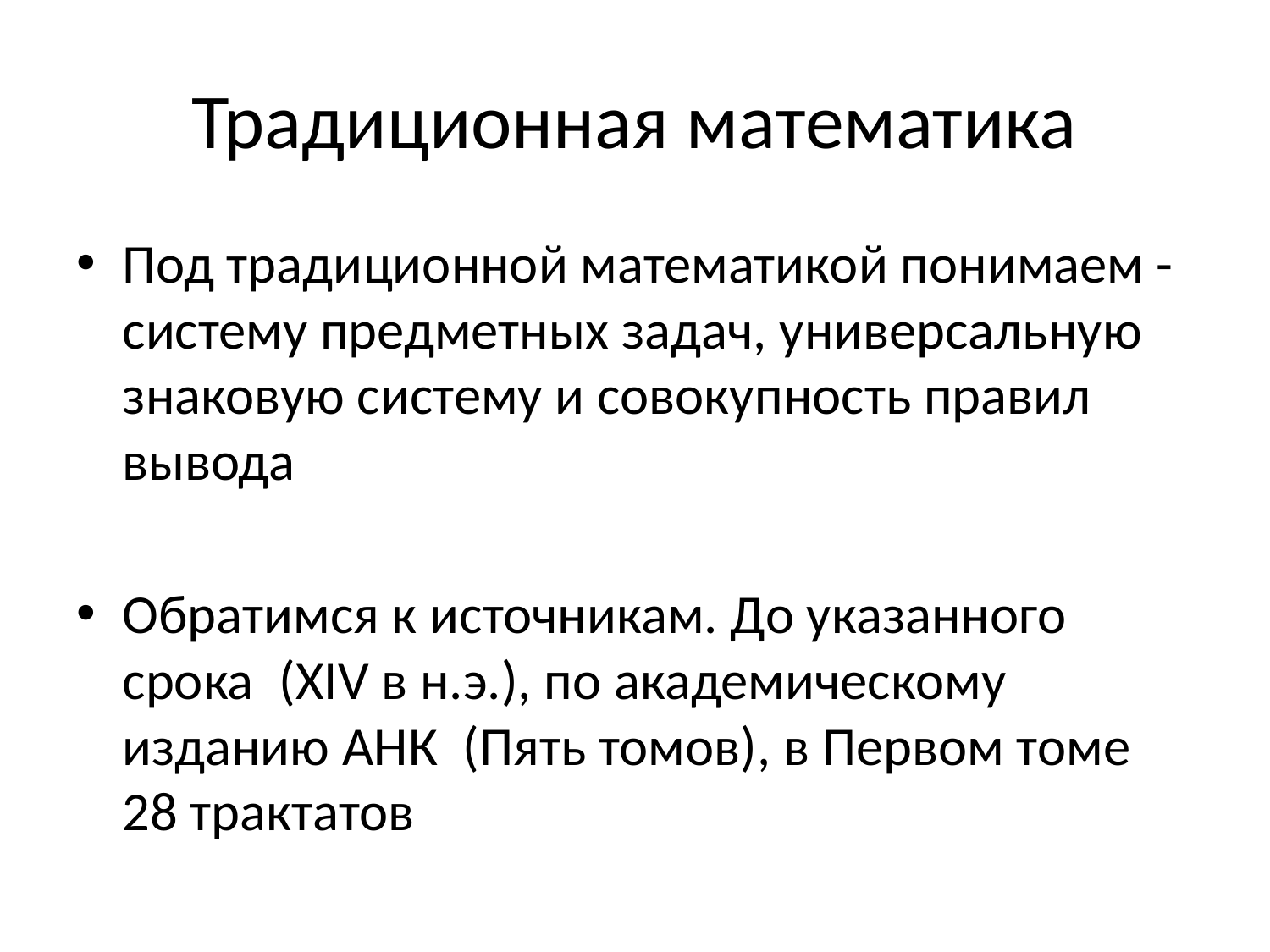

# Традиционная математика
Под традиционной математикой понимаем - систему предметных задач, универсальную знаковую систему и совокупность правил вывода

Обратимся к источникам. До указанного срока  (XIV в н.э.), по академическому изданию АНК  (Пять томов), в Первом томе 28 трактатов